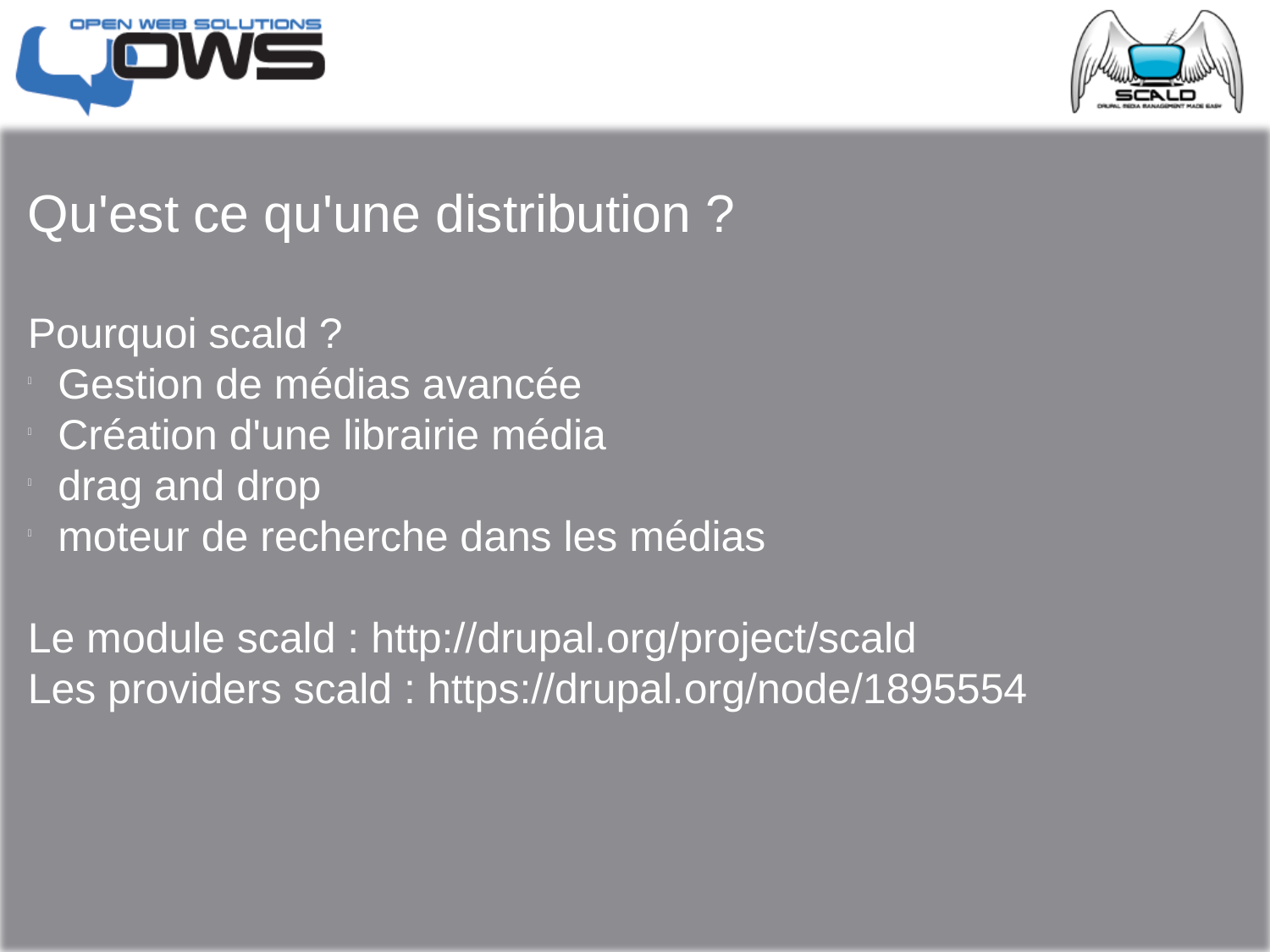

Qu'est ce qu'une distribution ?

Pourquoi scald ?
Gestion de médias avancée
Création d'une librairie média
drag and drop
moteur de recherche dans les médias

Le module scald : http://drupal.org/project/scald
Les providers scald : https://drupal.org/node/1895554